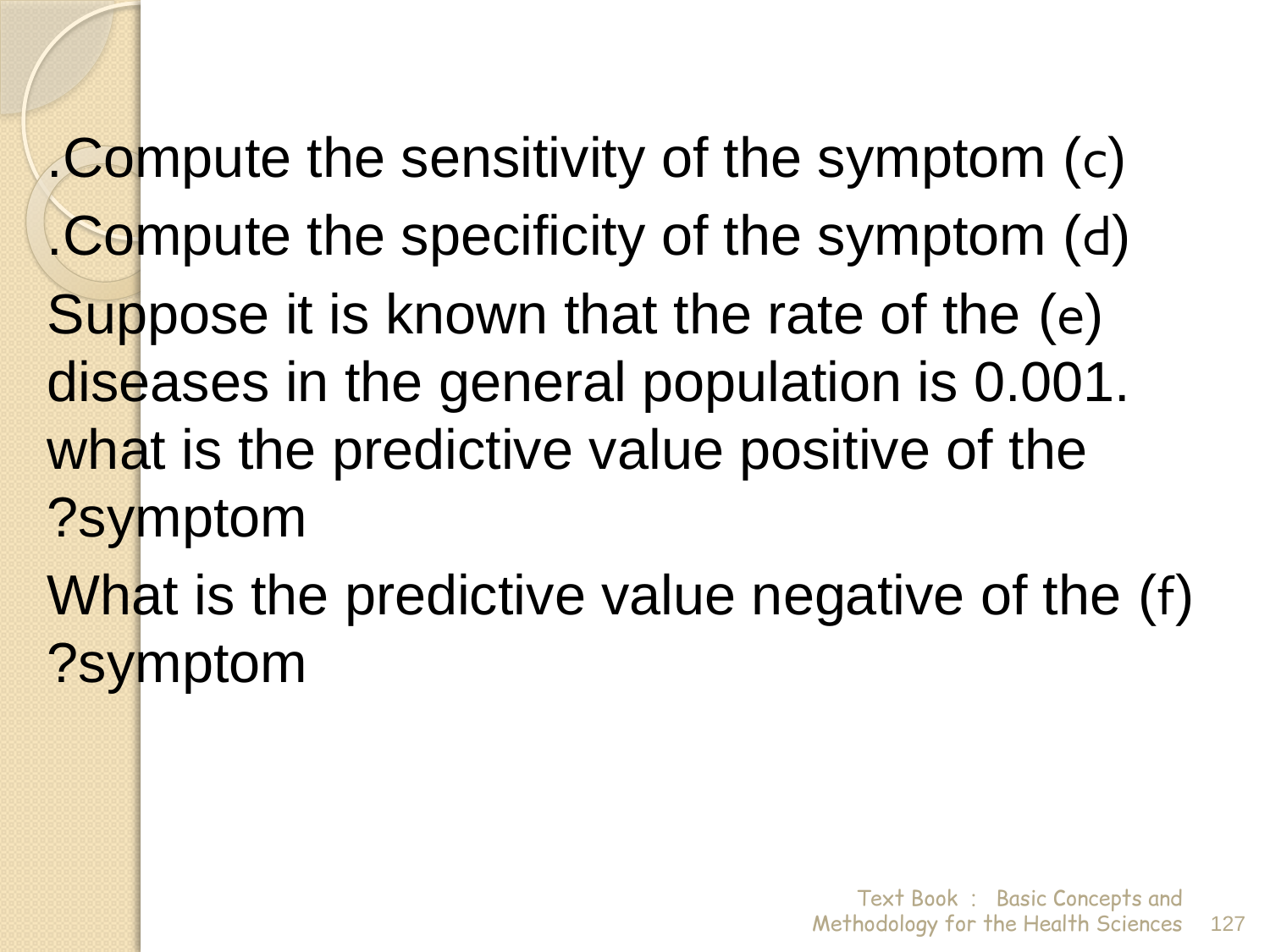

(c) Compute the sensitivity of the symptom.
(d) Compute the specificity of the symptom.
(e) Suppose it is known that the rate of the diseases in the general population is 0.001. what is the predictive value positive of the symptom?
(f) What is the predictive value negative of the symptom?

Text Book  :   Basic Concepts and Methodology for the Health Sciences
127